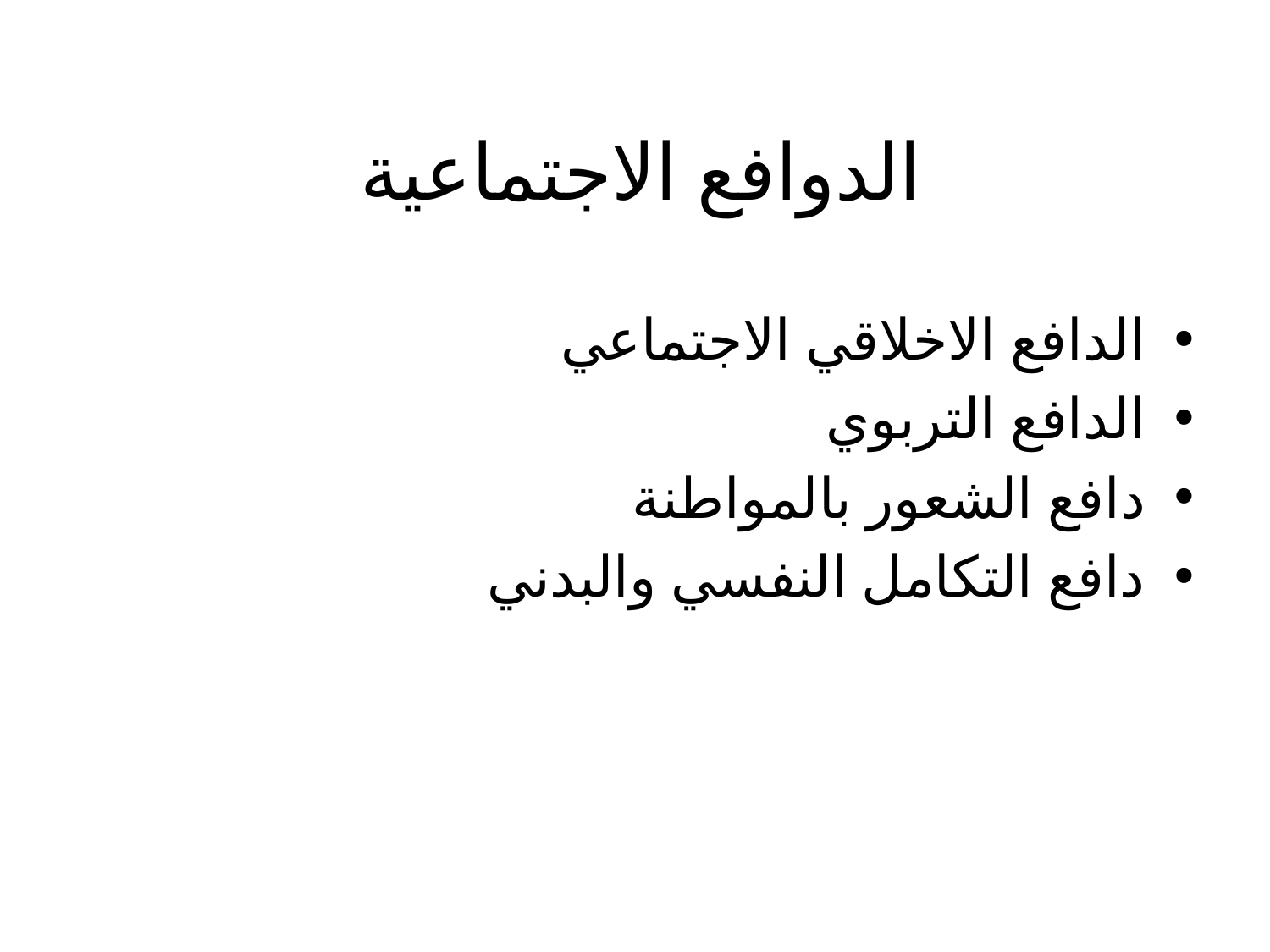

# الدوافع الاجتماعية
الدافع الاخلاقي الاجتماعي
الدافع التربوي
دافع الشعور بالمواطنة
دافع التكامل النفسي والبدني